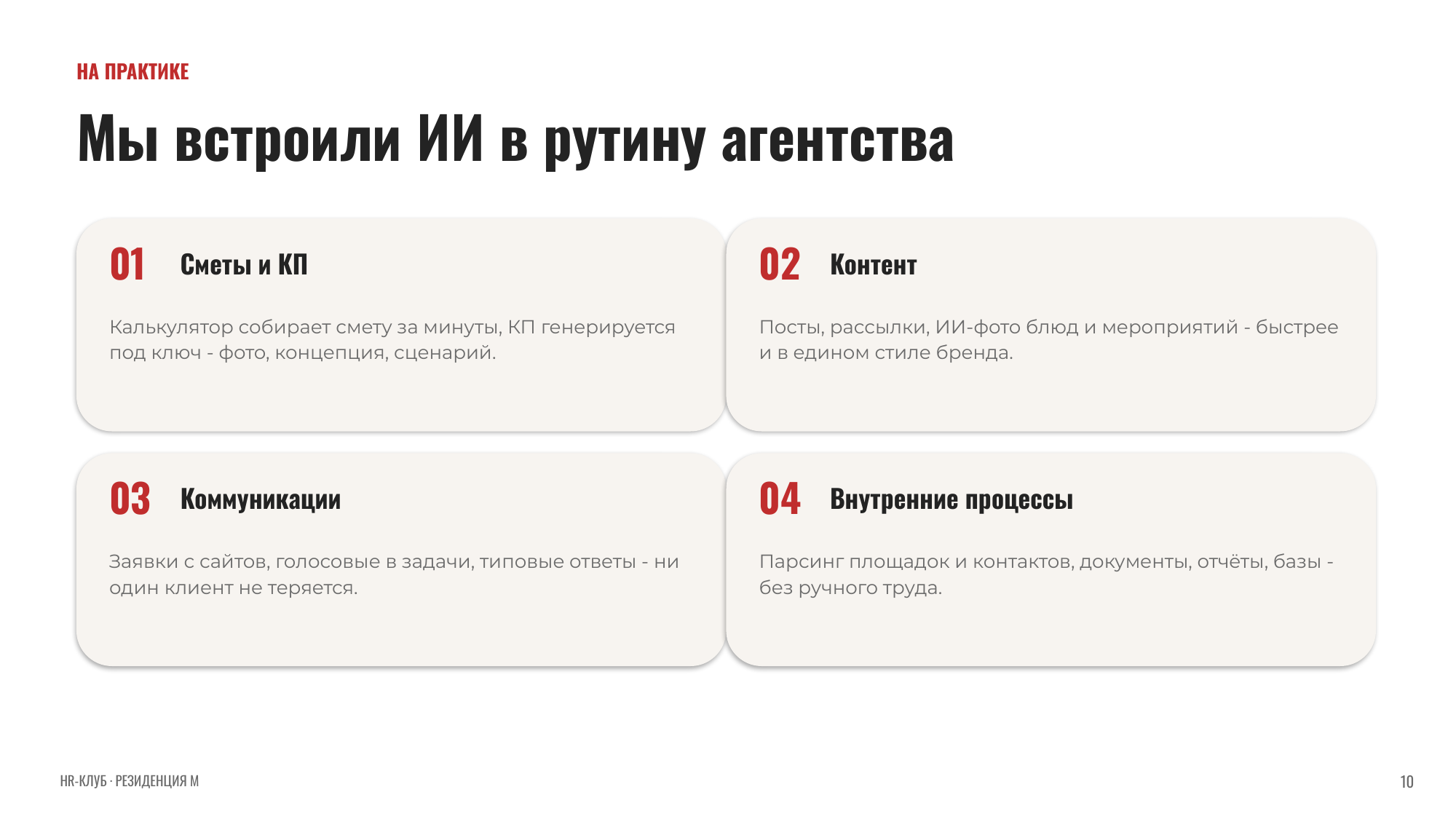

НА ПРАКТИКЕ
Мы встроили ИИ в рутину агентства

01
02
Сметы и КП
Контент
Калькулятор собирает смету за минуты, КП генерируется под ключ - фото, концепция, сценарий.
Посты, рассылки, ИИ-фото блюд и мероприятий - быстрее и в едином стиле бренда.

03
04
Коммуникации
Внутренние процессы
Заявки с сайтов, голосовые в задачи, типовые ответы - ни один клиент не теряется.
Парсинг площадок и контактов, документы, отчёты, базы - без ручного труда.
HR-КЛУБ · РЕЗИДЕНЦИЯ М
10